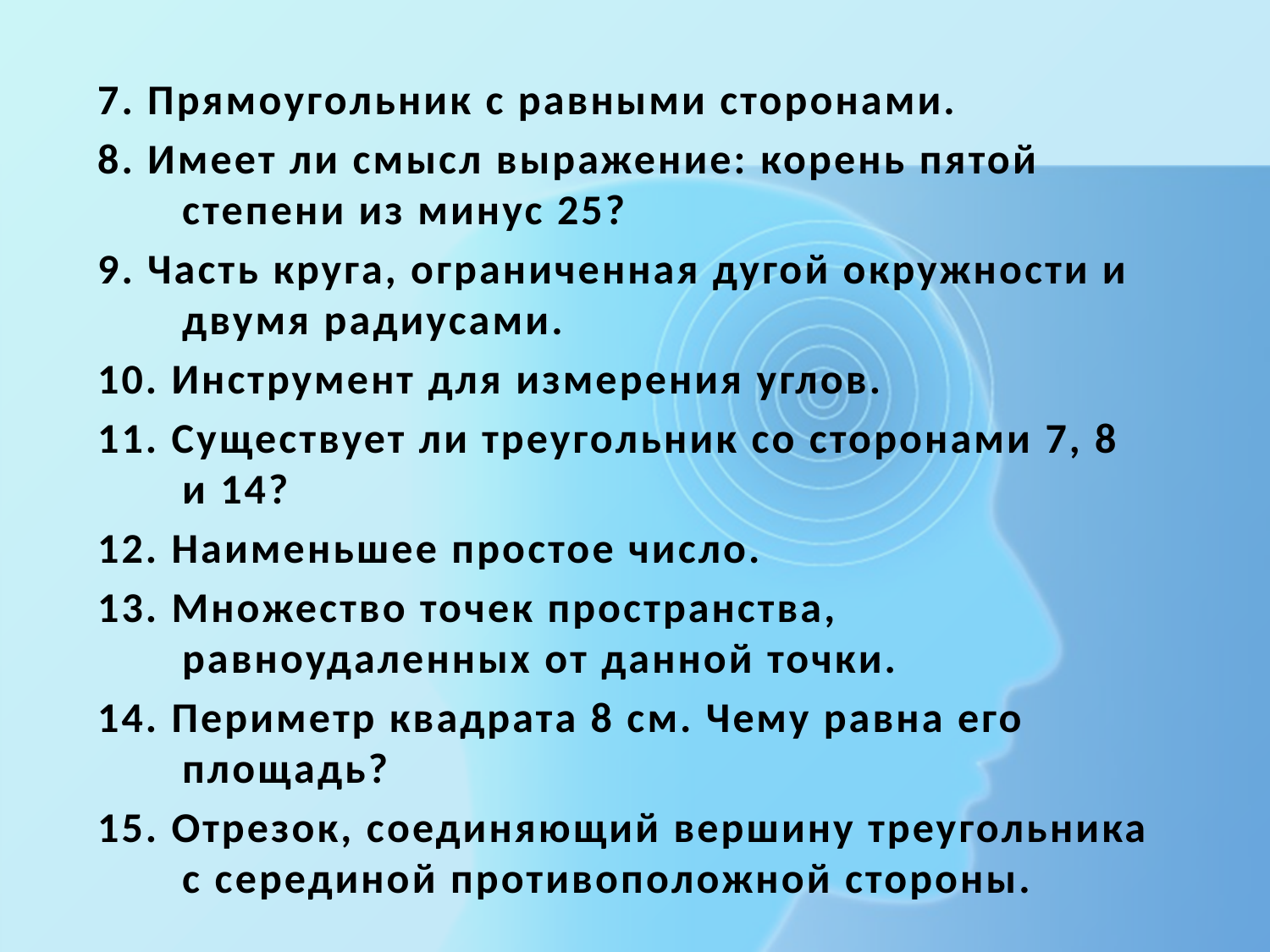

7. Прямоугольник с равными сторонами.
8. Имеет ли смысл выражение: корень пятой степени из минус 25?
9. Часть круга, ограниченная дугой окружности и двумя радиусами.
10. Инструмент для измерения углов.
11. Существует ли треугольник со сторонами 7, 8 и 14?
12. Наименьшее простое число.
13. Множество точек пространства, равноудаленных от данной точки.
14. Периметр квадрата 8 см. Чему равна его площадь?
15. Отрезок, соединяющий вершину треугольника с серединой противоположной стороны.